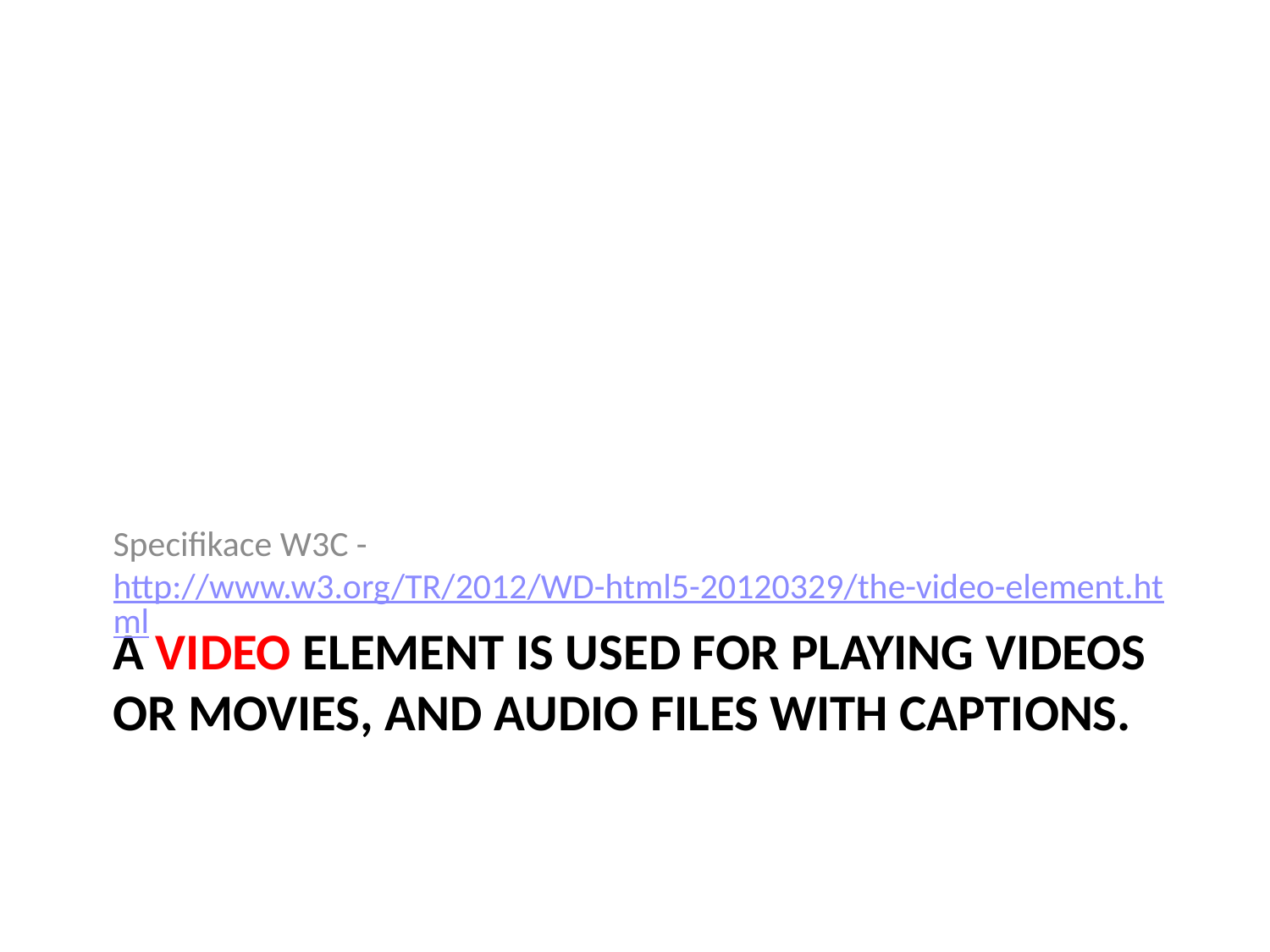

Specifikace W3C - http://www.w3.org/TR/2012/WD-html5-20120329/the-video-element.html
# A video element is used for playing videos or movies, and audio files with captions.